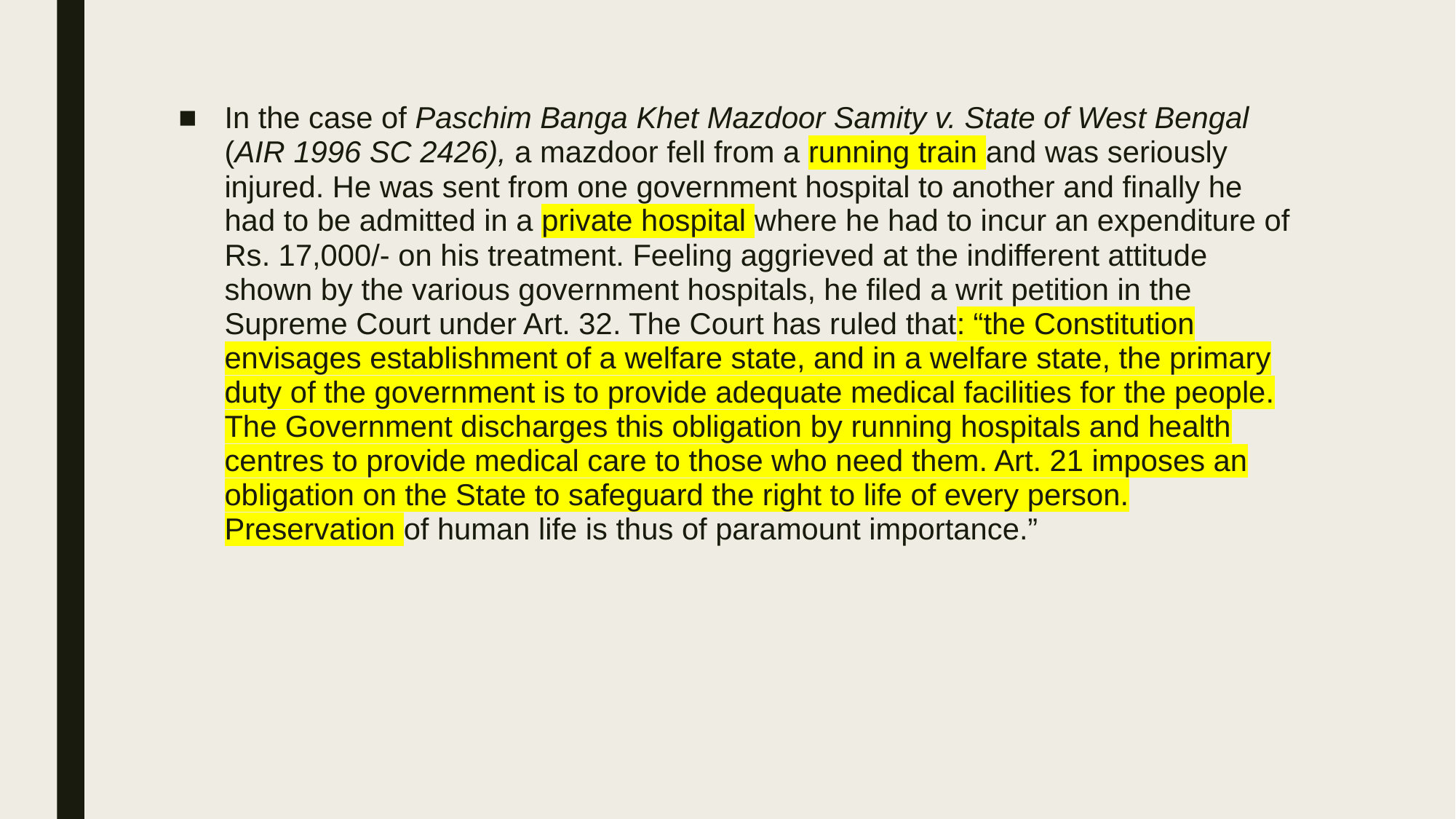

In the case of Paschim Banga Khet Mazdoor Samity v. State of West Bengal (AIR 1996 SC 2426), a mazdoor fell from a running train and was seriously injured. He was sent from one government hospital to another and finally he had to be admitted in a private hospital where he had to incur an expenditure of Rs. 17,000/- on his treatment. Feeling aggrieved at the indifferent attitude shown by the various government hospitals, he filed a writ petition in the Supreme Court under Art. 32. The Court has ruled that: “the Constitution envisages establishment of a welfare state, and in a welfare state, the primary duty of the government is to provide adequate medical facilities for the people. The Government discharges this obligation by running hospitals and health centres to provide medical care to those who need them. Art. 21 imposes an obligation on the State to safeguard the right to life of every person. Preservation of human life is thus of paramount importance.”